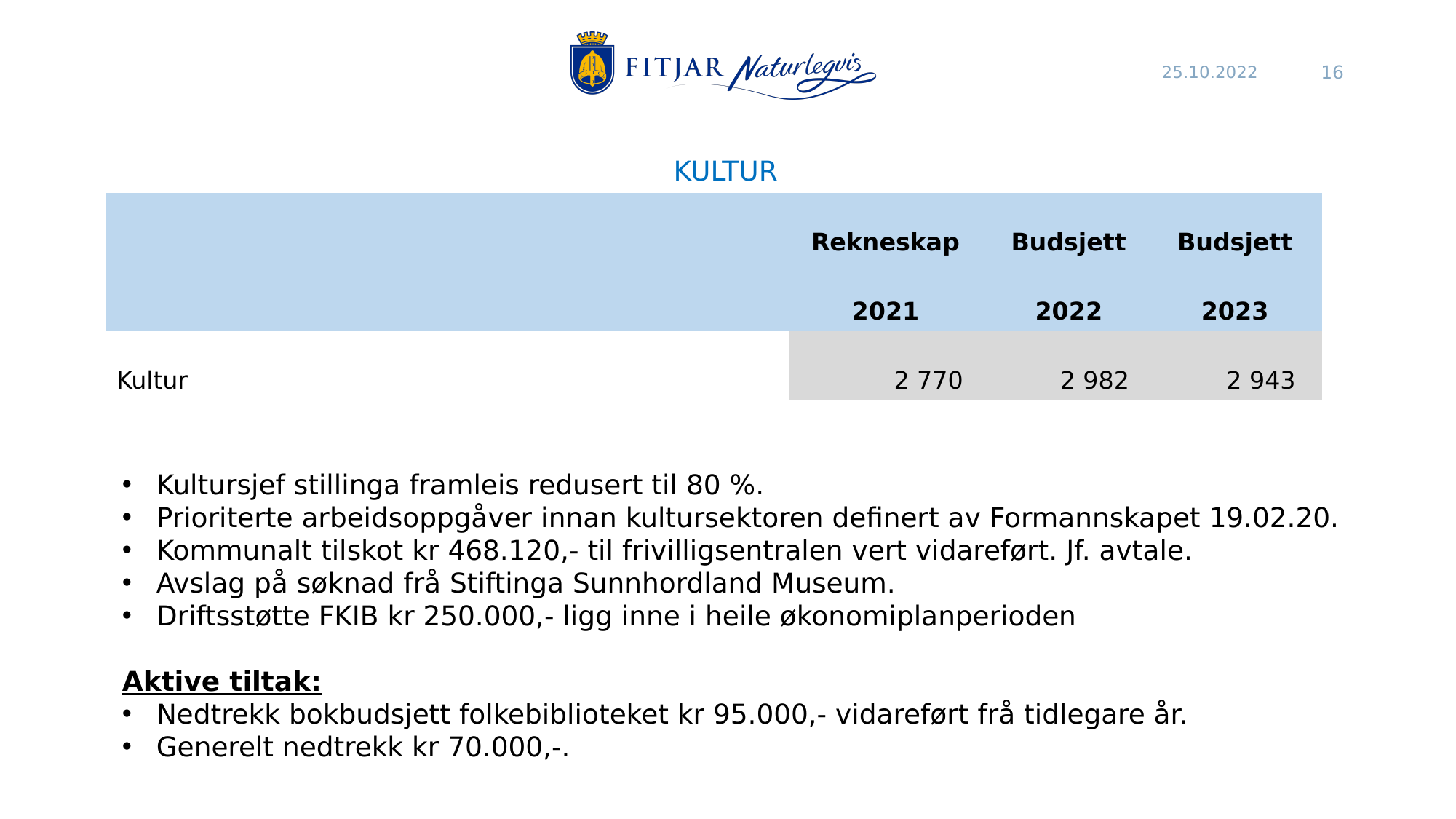

25.10.2022
16
KULTUR
|  | Rekneskap | Budsjett | Budsjett |
| --- | --- | --- | --- |
|  | 2021 | 2022 | 2023 |
| Kultur | 2 770 | 2 982 | 2 943 |

Kultursjef stillinga framleis redusert til 80 %.
Prioriterte arbeidsoppgåver innan kultursektoren definert av Formannskapet 19.02.20.
Kommunalt tilskot kr 468.120,- til frivilligsentralen vert vidareført. Jf. avtale.
Avslag på søknad frå Stiftinga Sunnhordland Museum.
Driftsstøtte FKIB kr 250.000,- ligg inne i heile økonomiplanperioden

Aktive tiltak:
Nedtrekk bokbudsjett folkebiblioteket kr 95.000,- vidareført frå tidlegare år.
Generelt nedtrekk kr 70.000,-.